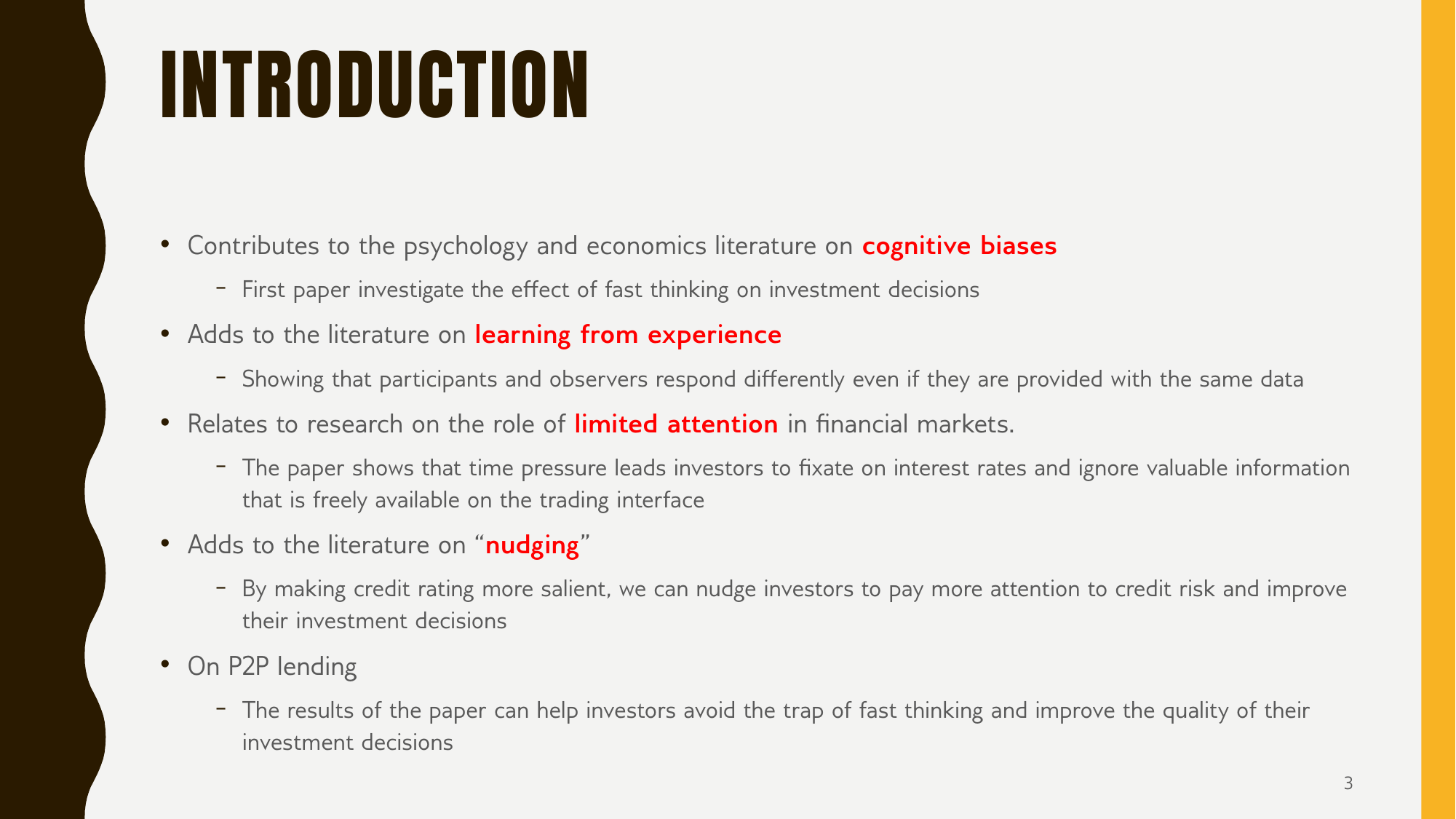

# Introduction
Contributes to the psychology and economics literature on cognitive biases
First paper investigate the effect of fast thinking on investment decisions
Adds to the literature on learning from experience
Showing that participants and observers respond differently even if they are provided with the same data
Relates to research on the role of limited attention in financial markets.
The paper shows that time pressure leads investors to fixate on interest rates and ignore valuable information that is freely available on the trading interface
Adds to the literature on “nudging”
By making credit rating more salient, we can nudge investors to pay more attention to credit risk and improve their investment decisions
On P2P lending
The results of the paper can help investors avoid the trap of fast thinking and improve the quality of their investment decisions

3